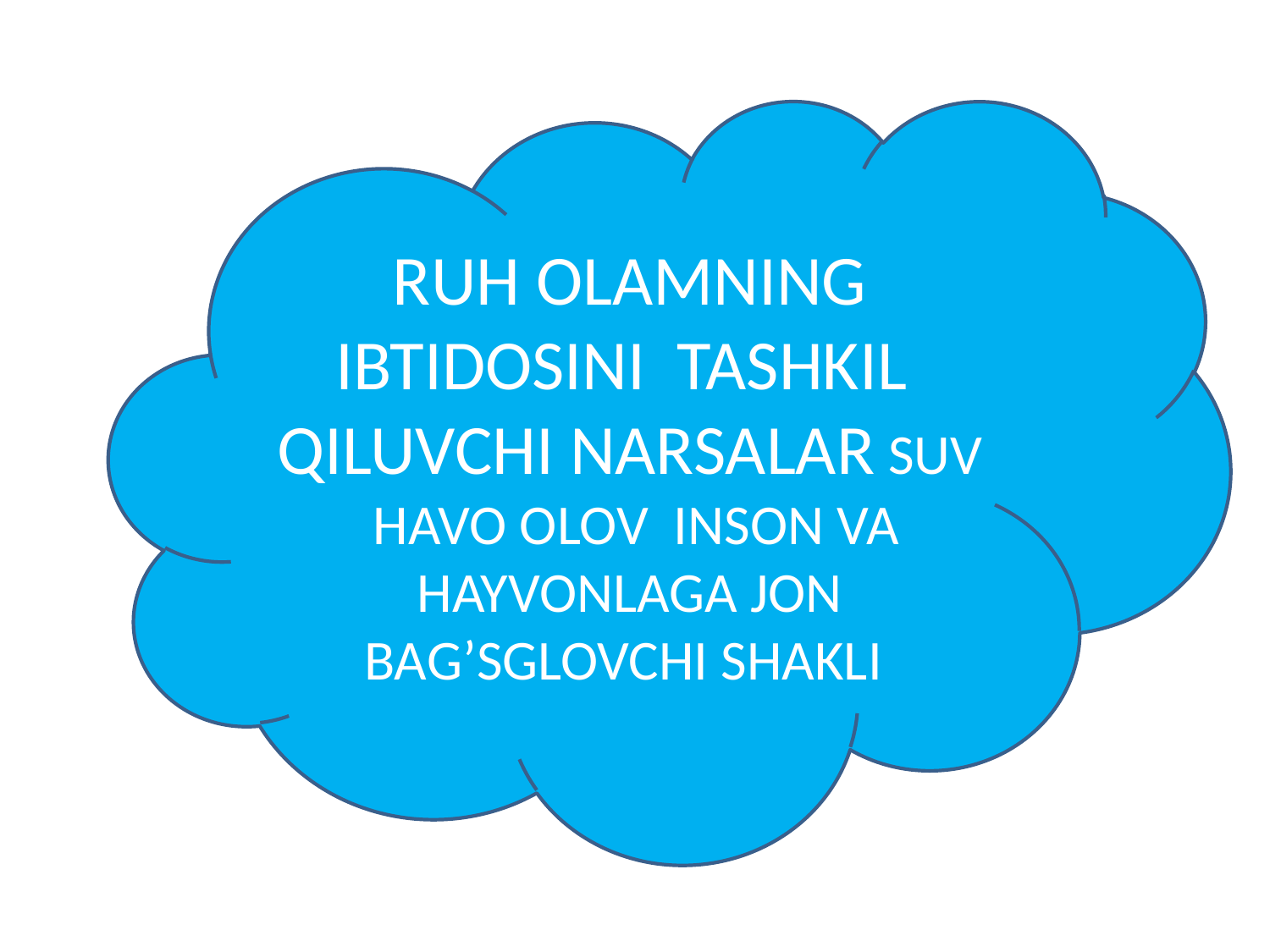

RUH OLAMNING IBTIDOSINI  TASHKIL  QILUVCHI NARSALAR SUV  HAVO OLOV  INSON VA HAYVONLAGA JON BAG’SGLOVCHI SHAKLI